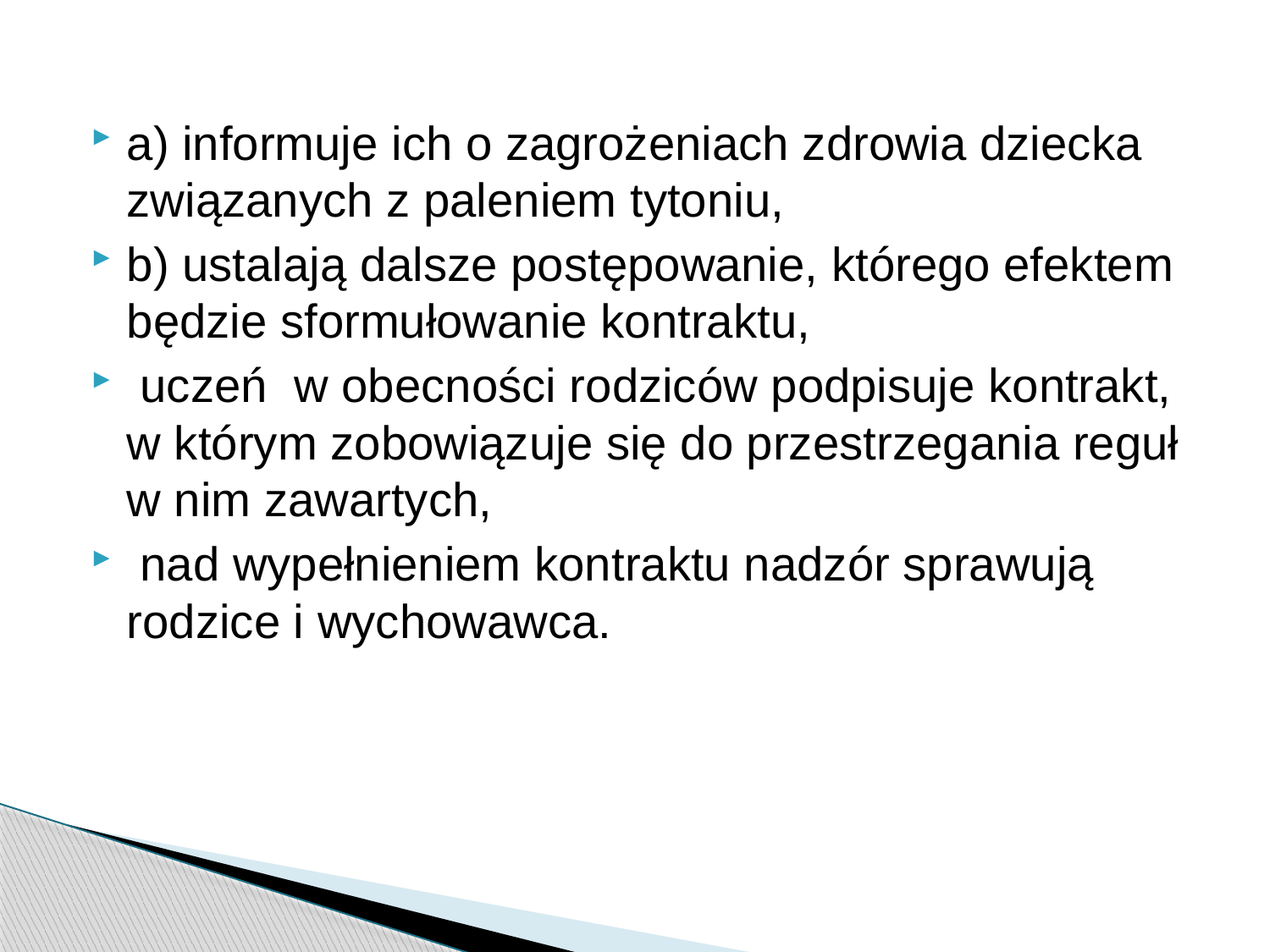

a) informuje ich o zagrożeniach zdrowia dziecka związanych z paleniem tytoniu,
b) ustalają dalsze postępowanie, którego efektem będzie sformułowanie kontraktu,
 uczeń  w obecności rodziców podpisuje kontrakt, w którym zobowiązuje się do przestrzegania reguł w nim zawartych,
 nad wypełnieniem kontraktu nadzór sprawują rodzice i wychowawca.